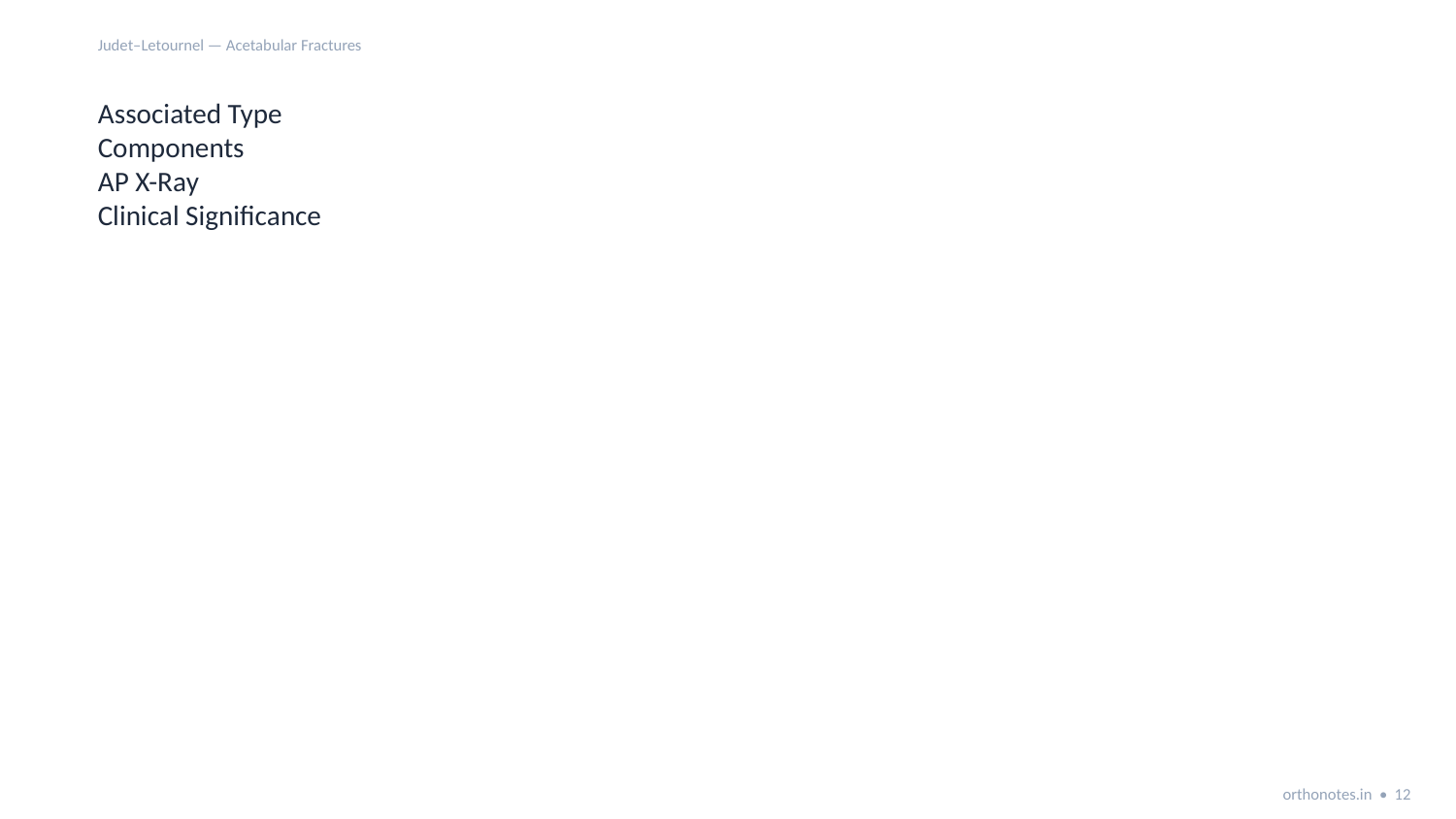

Judet–Letournel — Acetabular Fractures
Associated Type
Components
AP X-Ray
Clinical Significance
orthonotes.in  •  12